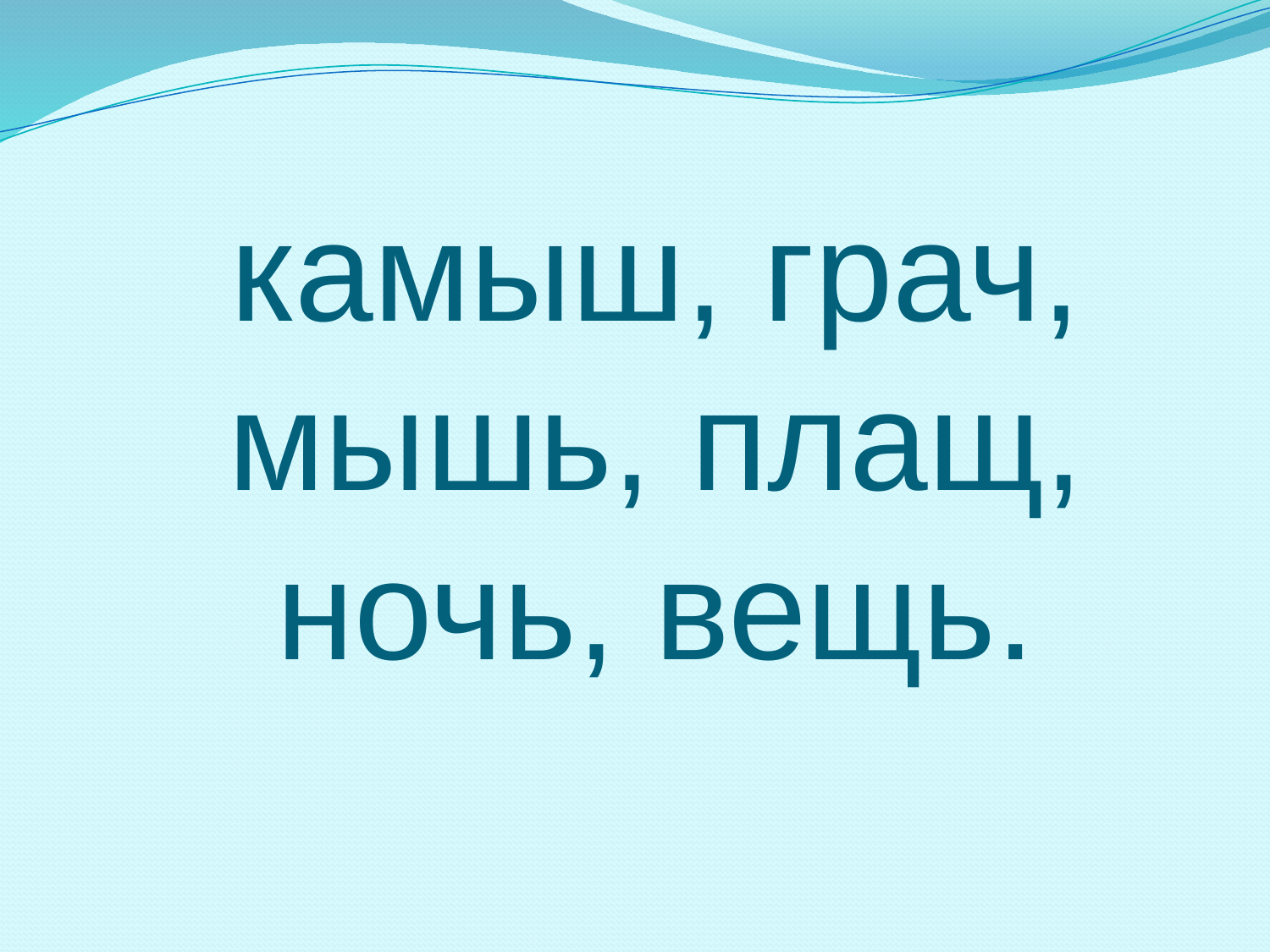

# камыш, грач, мышь, плащ, ночь, вещь.